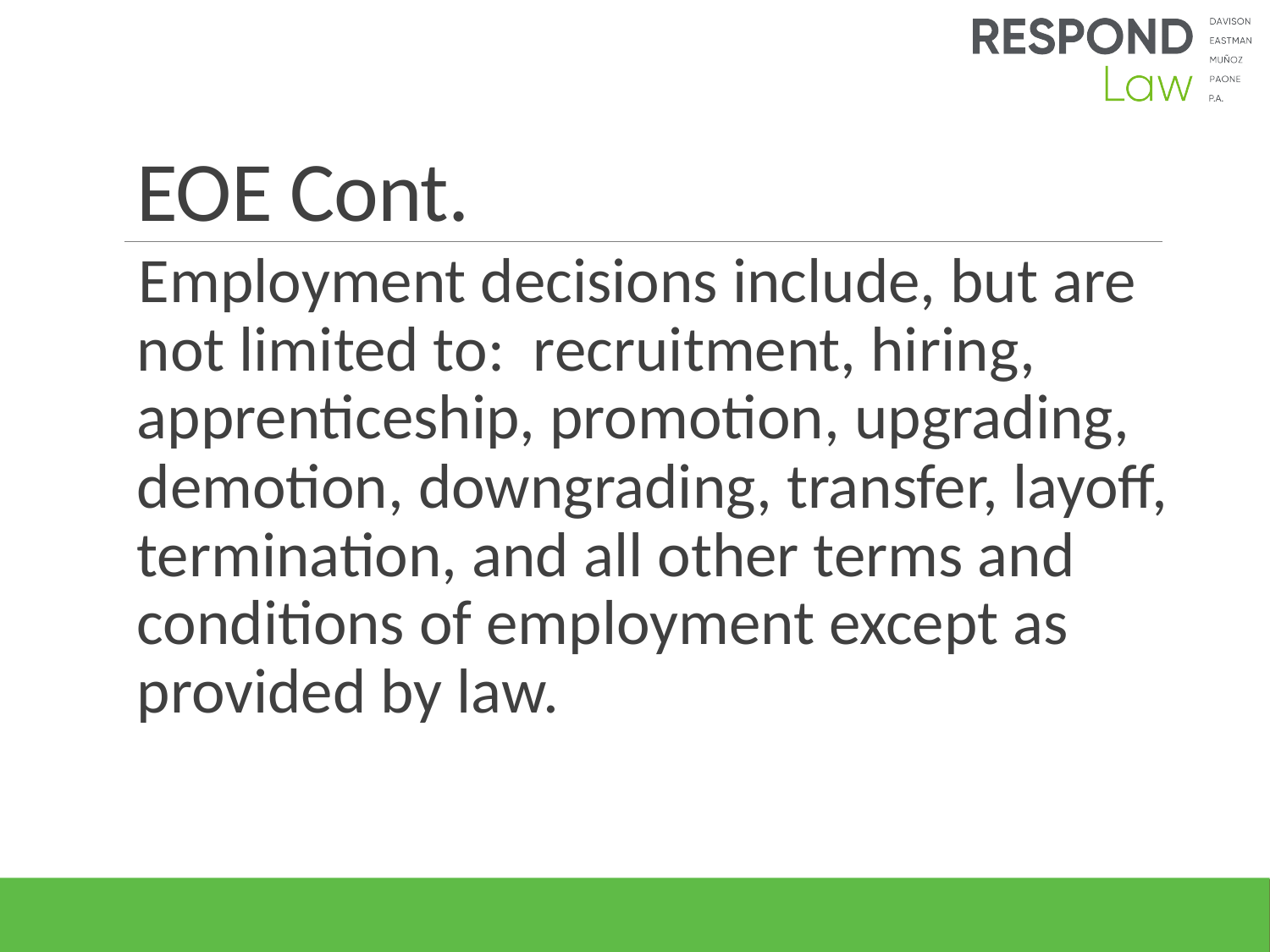

# EOE Cont.
Employment decisions include, but are not limited to:  recruitment, hiring,
apprenticeship, promotion, upgrading, demotion, downgrading, transfer, layoff, termination, and all other terms and conditions of employment except as provided by law.